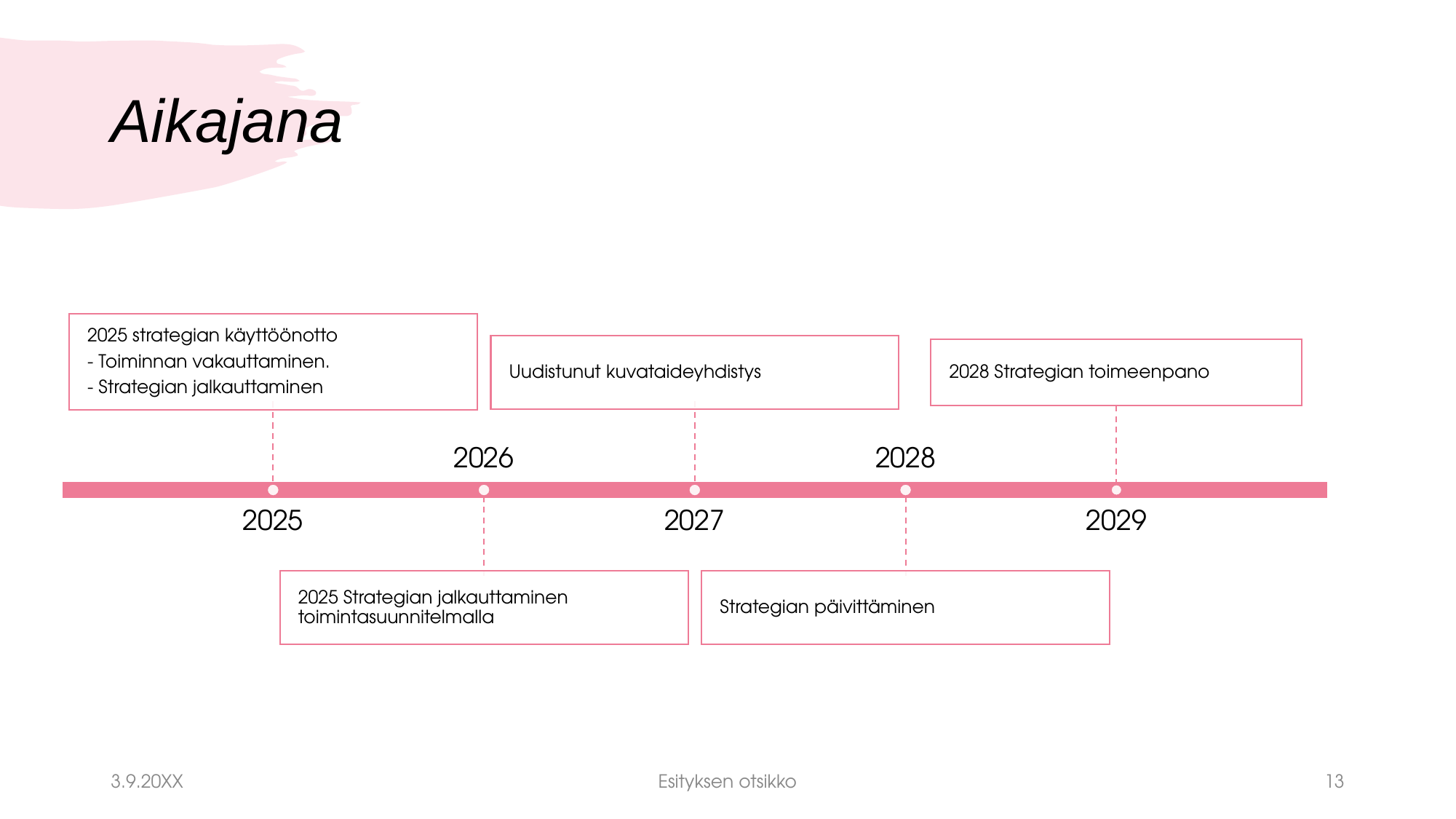

# Aikajana

2025 strategian käyttöönotto
- Toiminnan vakauttaminen.
- Strategian jalkauttaminen

Uudistunut kuvataideyhdistys

2028 Strategian toimeenpano

2026

2028

2025

2027

2029

2025 Strategian jalkauttaminen toimintasuunnitelmalla

Strategian päivittäminen
3.9.20XX
Esityksen otsikko
13